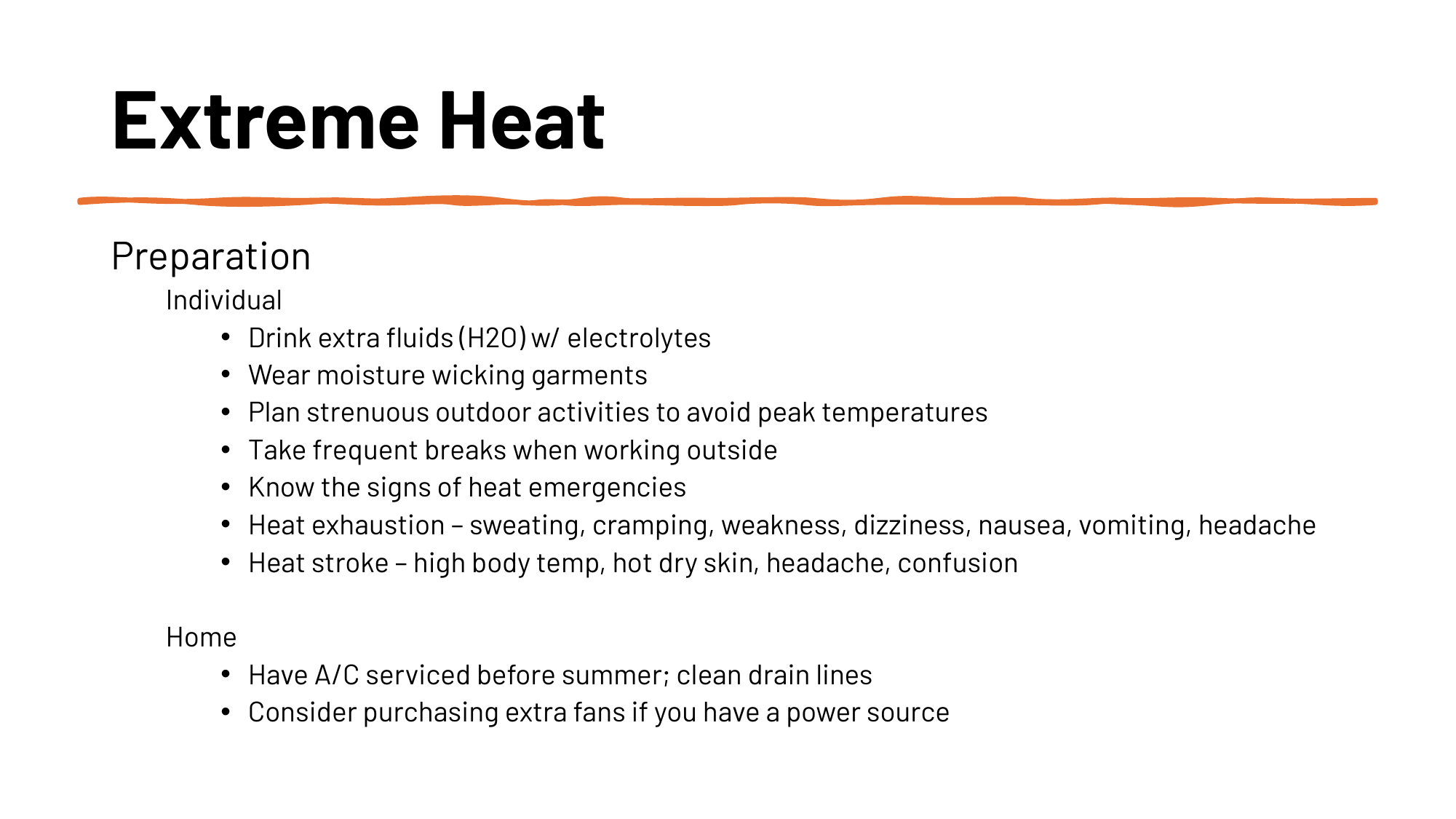

# Extreme Heat

Preparation
Individual
Drink extra fluids (H2O) w/ electrolytes
Wear moisture wicking garments
Plan strenuous outdoor activities to avoid peak temperatures
Take frequent breaks when working outside
Know the signs of heat emergencies
Heat exhaustion – sweating, cramping, weakness, dizziness, nausea, vomiting, headache
Heat stroke – high body temp, hot dry skin, headache, confusion

Home
Have A/C serviced before summer; clean drain lines
Consider purchasing extra fans if you have a power source